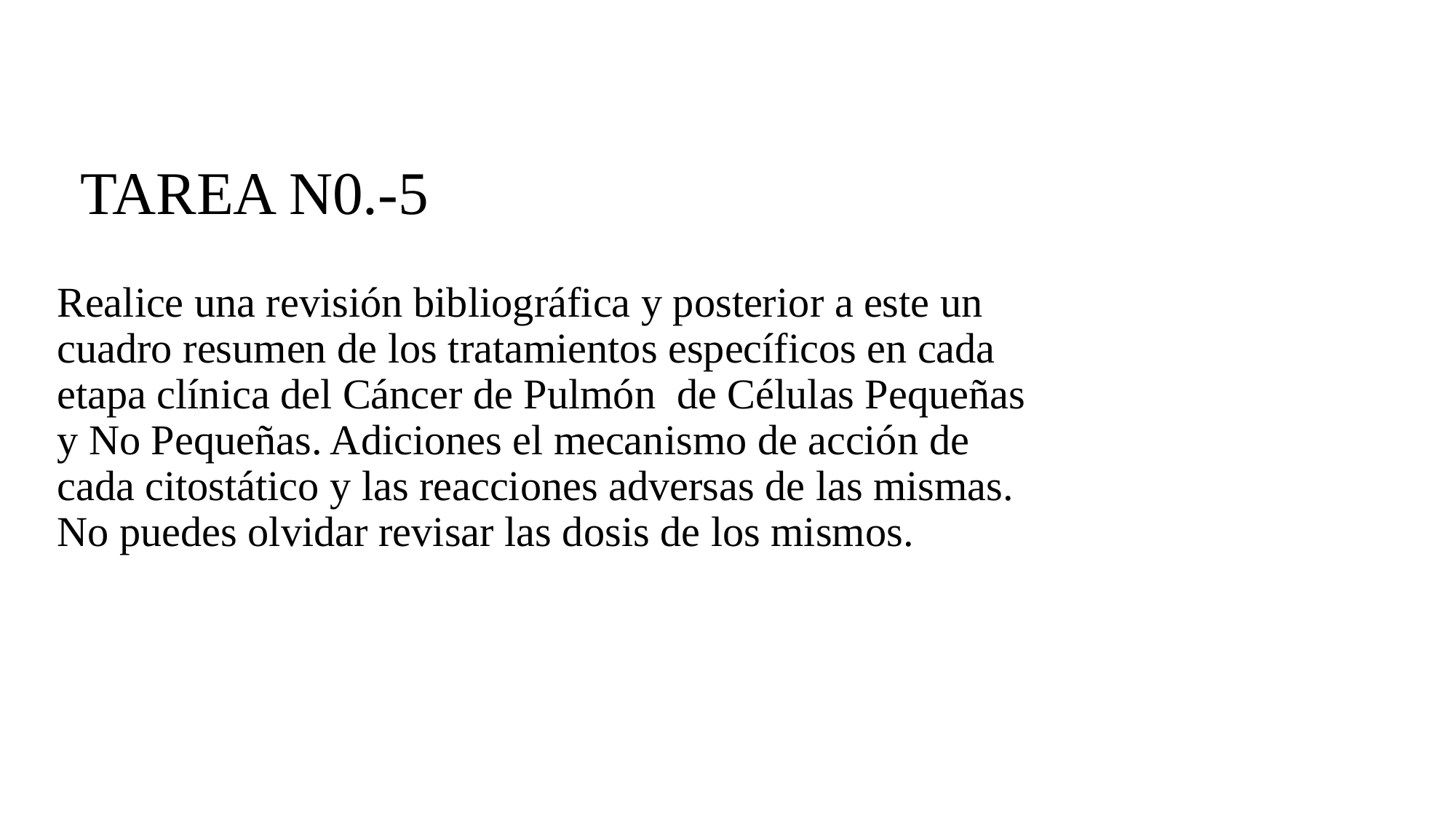

# TAREA N0.-5
Realice una revisión bibliográfica y posterior a este un cuadro resumen de los tratamientos específicos en cada etapa clínica del Cáncer de Pulmón  de Células Pequeñas y No Pequeñas. Adiciones el mecanismo de acción de cada citostático y las reacciones adversas de las mismas. No puedes olvidar revisar las dosis de los mismos.